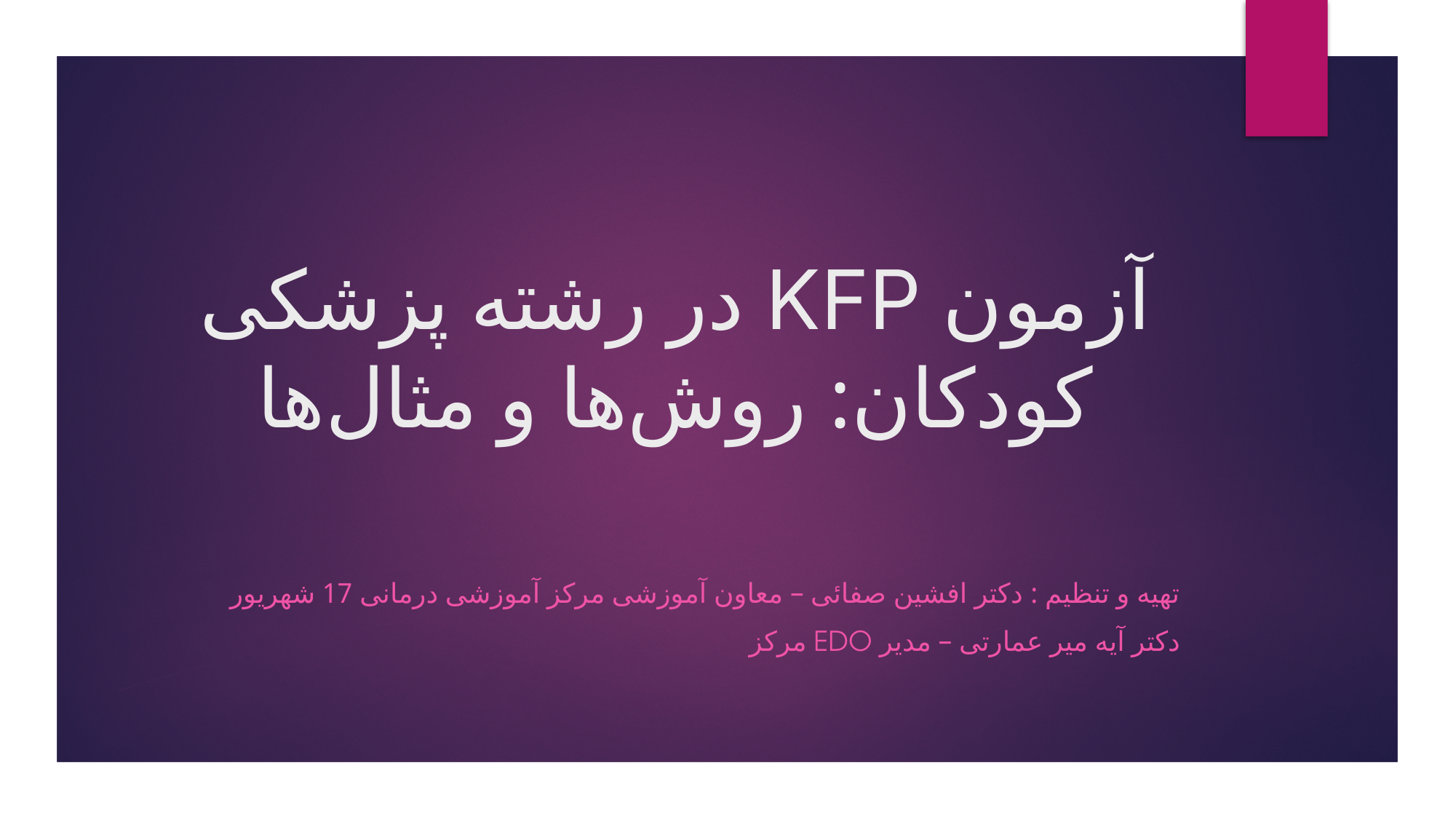

# آزمون KFP در رشته پزشکی کودکان: روش‌ها و مثال‌ها
تهیه و تنظیم : دکتر افشین صفائی – معاون آموزشی مرکز آموزشی درمانی 17 شهریور
دکتر آیه میر عمارتی – مدیر edo مرکز